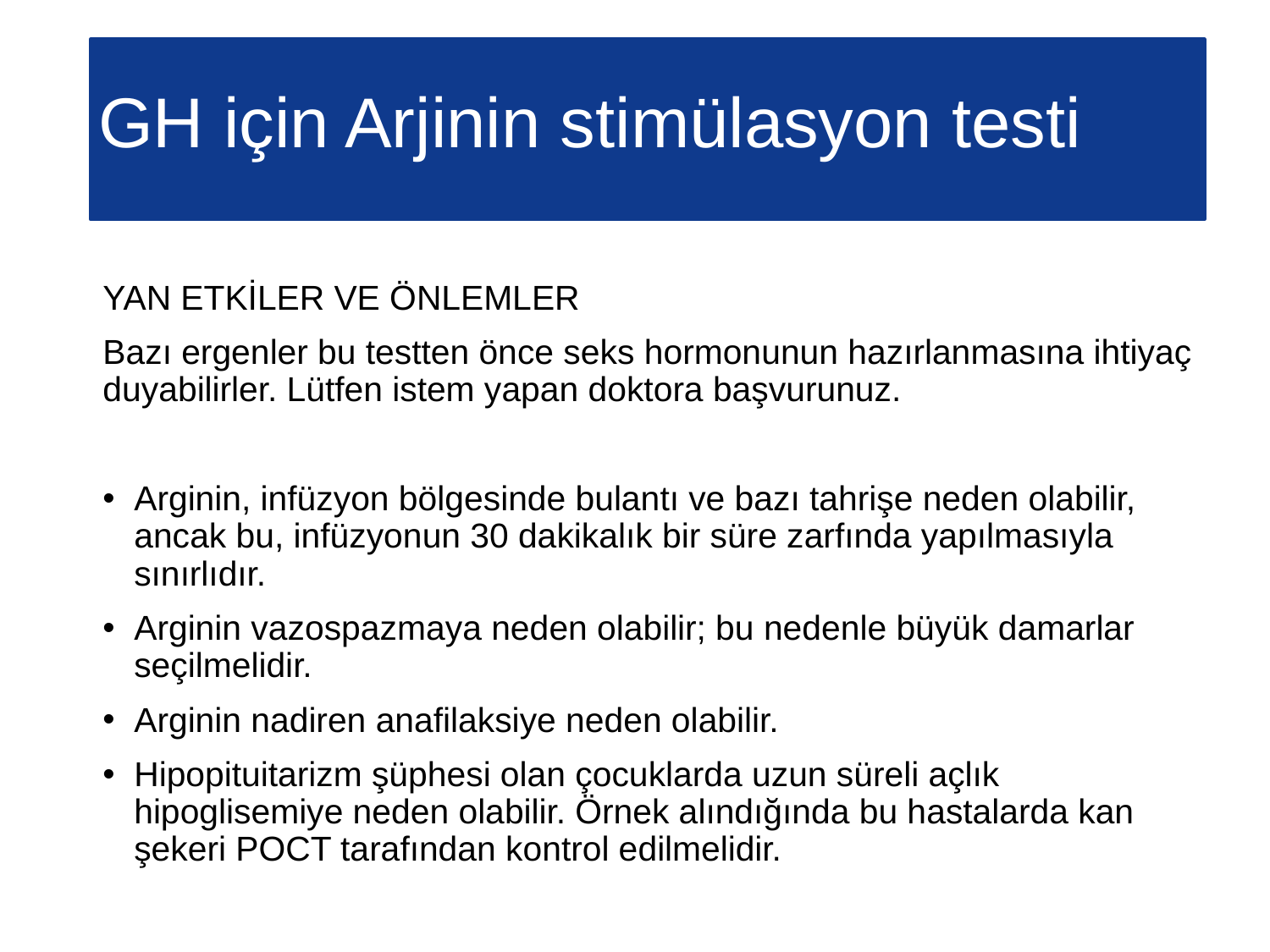

GH için Arjinin stimülasyon testi
YAN ETKİLER VE ÖNLEMLER
Bazı ergenler bu testten önce seks hormonunun hazırlanmasına ihtiyaç duyabilirler. Lütfen istem yapan doktora başvurunuz.

Arginin, infüzyon bölgesinde bulantı ve bazı tahrişe neden olabilir, ancak bu, infüzyonun 30 dakikalık bir süre zarfında yapılmasıyla sınırlıdır.
Arginin vazospazmaya neden olabilir; bu nedenle büyük damarlar seçilmelidir.
Arginin nadiren anafilaksiye neden olabilir.
Hipopituitarizm şüphesi olan çocuklarda uzun süreli açlık hipoglisemiye neden olabilir. Örnek alındığında bu hastalarda kan şekeri POCT tarafından kontrol edilmelidir.